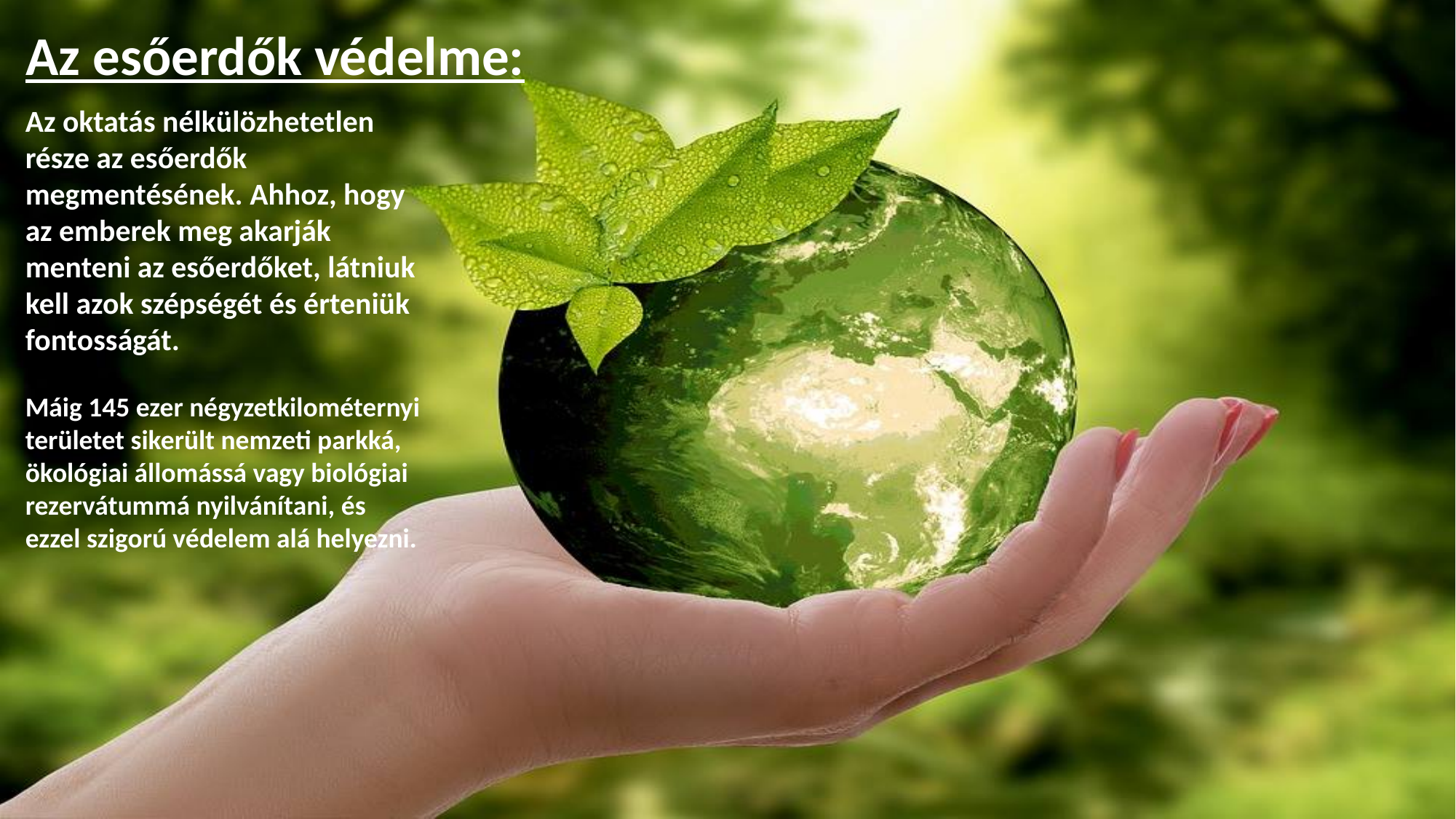

Az esőerdők védelme:
Az oktatás nélkülözhetetlen része az esőerdők megmentésének. Ahhoz, hogy az emberek meg akarják menteni az esőerdőket, látniuk kell azok szépségét és érteniük fontosságát.

Máig 145 ezer négyzetkilométernyi területet sikerült nemzeti parkká, ökológiai állomássá vagy biológiai rezervátummá nyilvánítani, és ezzel szigorú védelem alá helyezni.